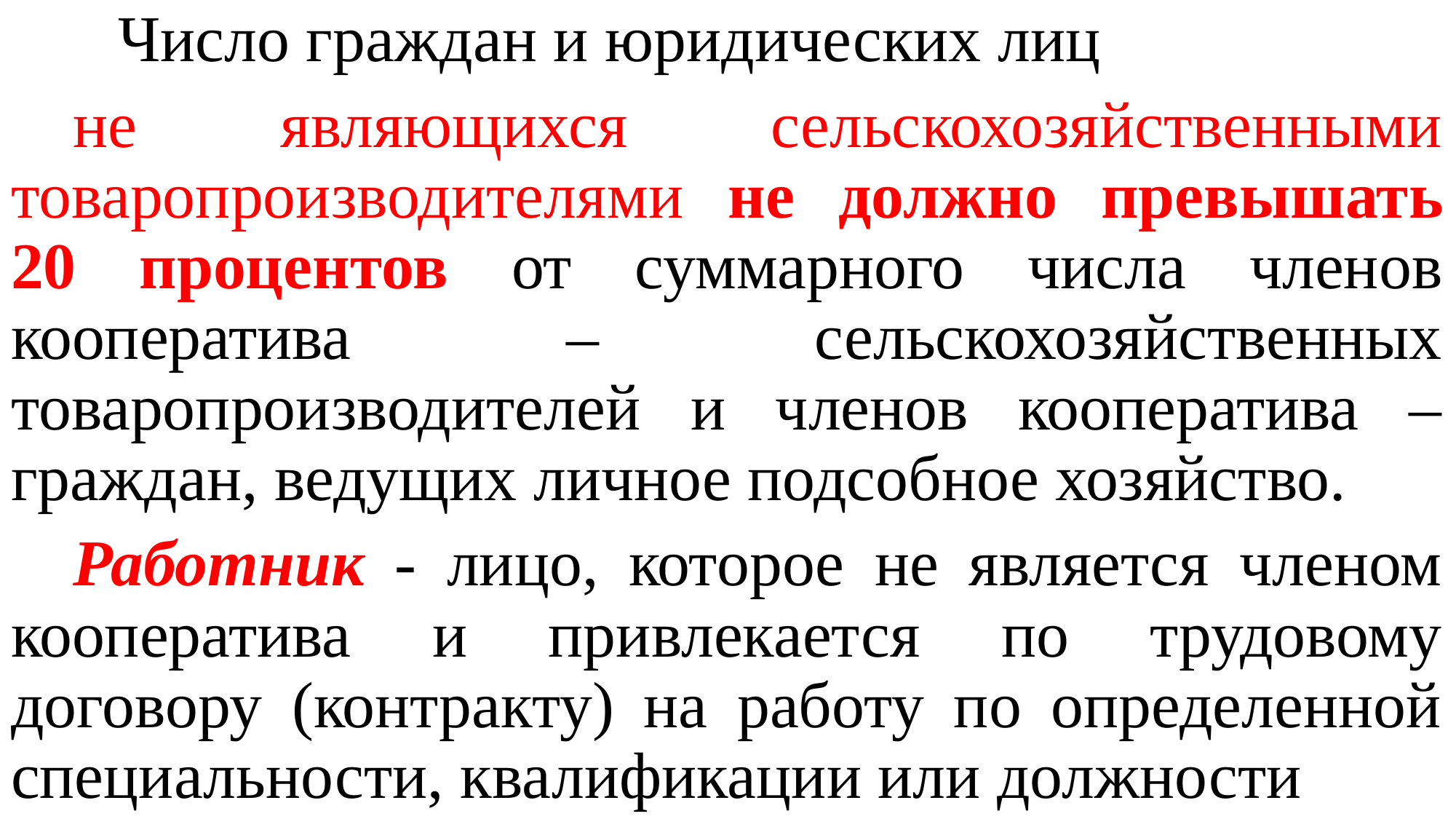

Число граждан и юридических лиц
не являющихся сельскохозяйственными товаропроизводителями не должно превышать 20 процентов от суммарного числа членов кооператива – сельскохозяйственных товаропроизводителей и членов кооператива – граждан, ведущих личное подсобное хозяйство.
Работник - лицо, которое не является членом кооператива и привлекается по трудовому договору (контракту) на работу по определенной специальности, квалификации или должности